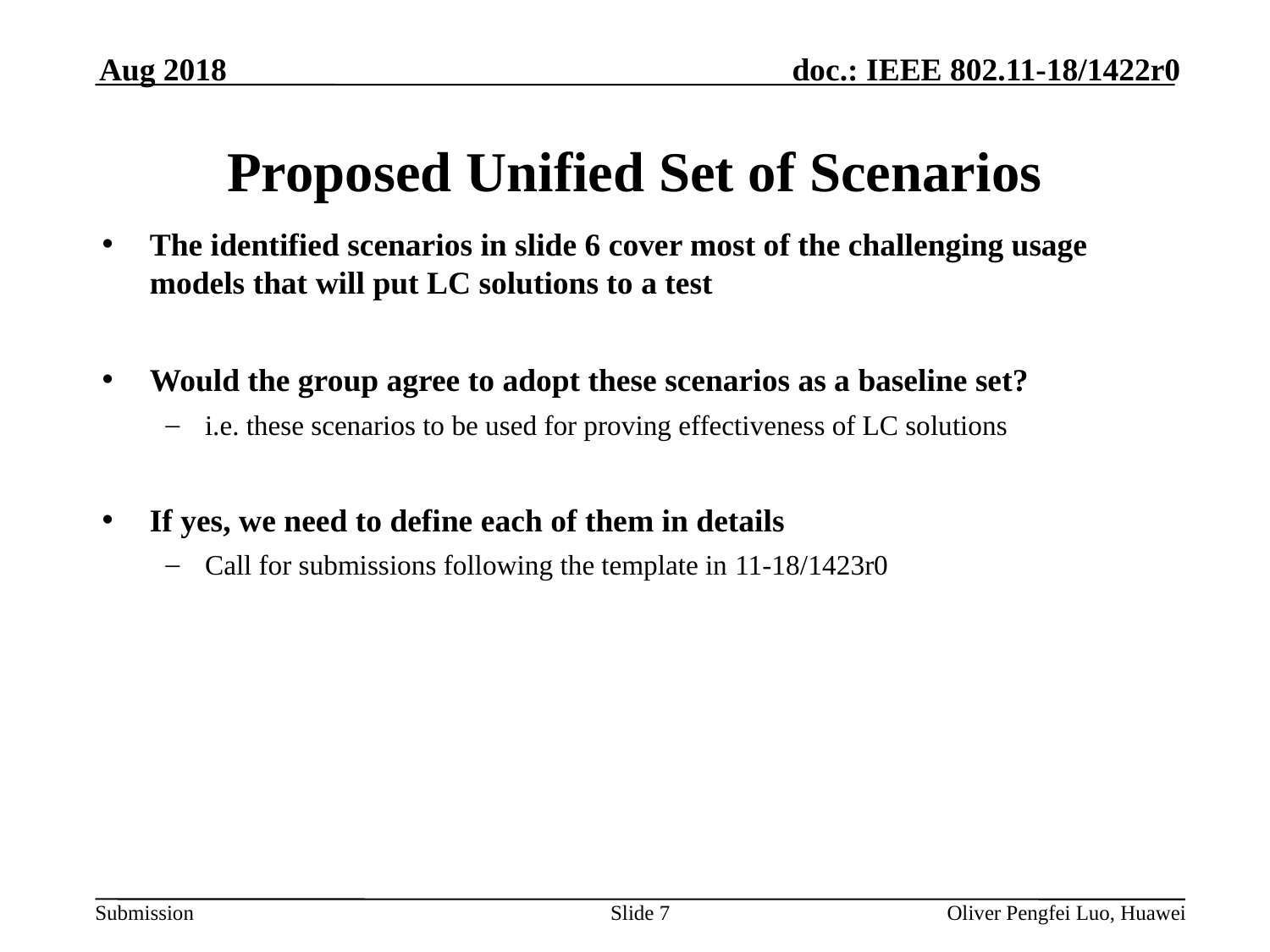

Aug 2018
# Proposed Unified Set of Scenarios
The identified scenarios in slide 6 cover most of the challenging usage models that will put LC solutions to a test

Would the group agree to adopt these scenarios as a baseline set?
i.e. these scenarios to be used for proving effectiveness of LC solutions

If yes, we need to define each of them in details
Call for submissions following the template in 11-18/1423r0
Slide 7
Oliver Pengfei Luo, Huawei